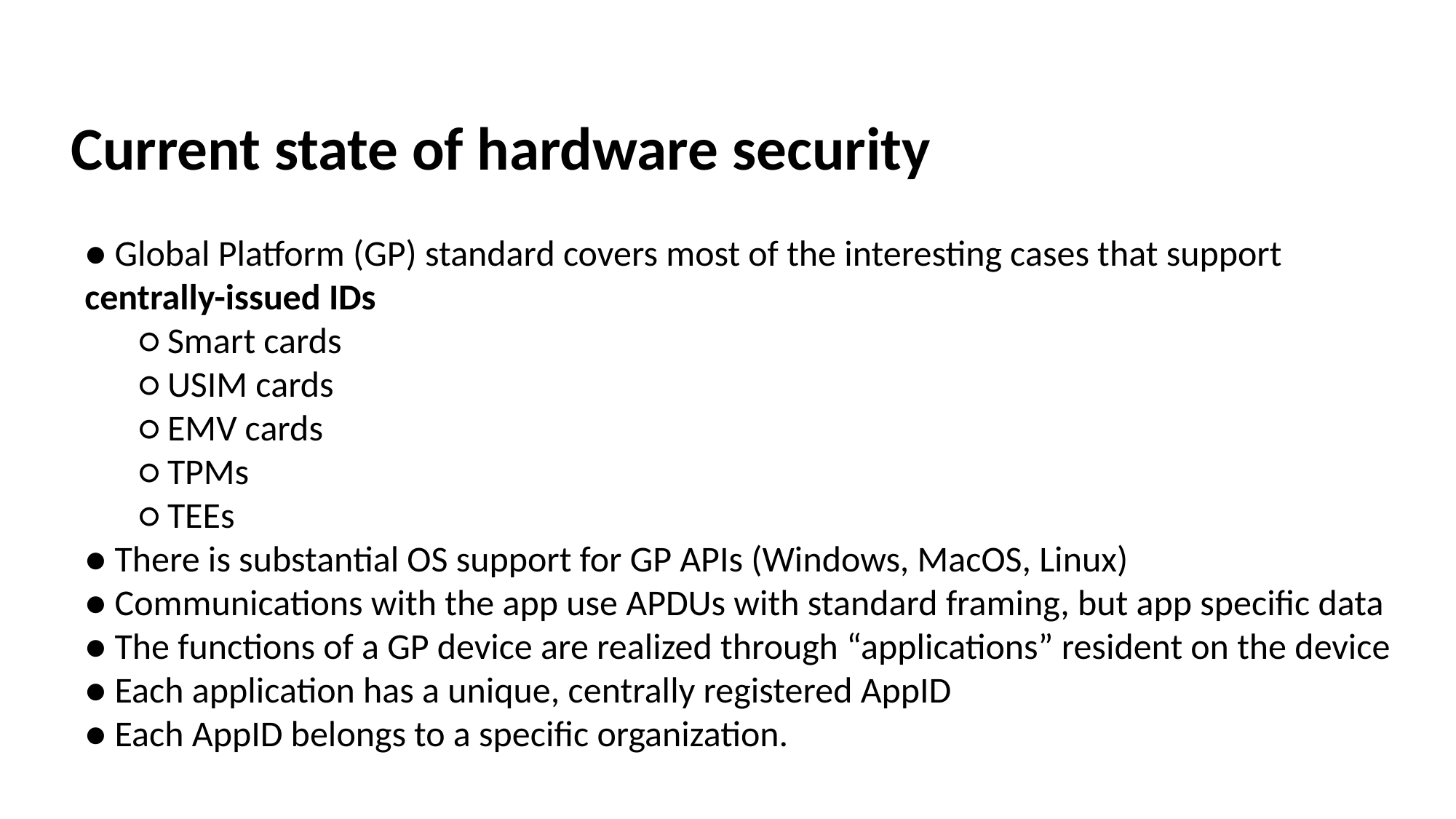

Current state of hardware security

● Global Platform (GP) standard covers most of the interesting cases that support centrally-issued IDs
○ Smart cards
○ USIM cards
○ EMV cards
○ TPMs
○ TEEs
● There is substantial OS support for GP APIs (Windows, MacOS, Linux)
● Communications with the app use APDUs with standard framing, but app specific data
● The functions of a GP device are realized through “applications” resident on the device
● Each application has a unique, centrally registered AppID
● Each AppID belongs to a specific organization.